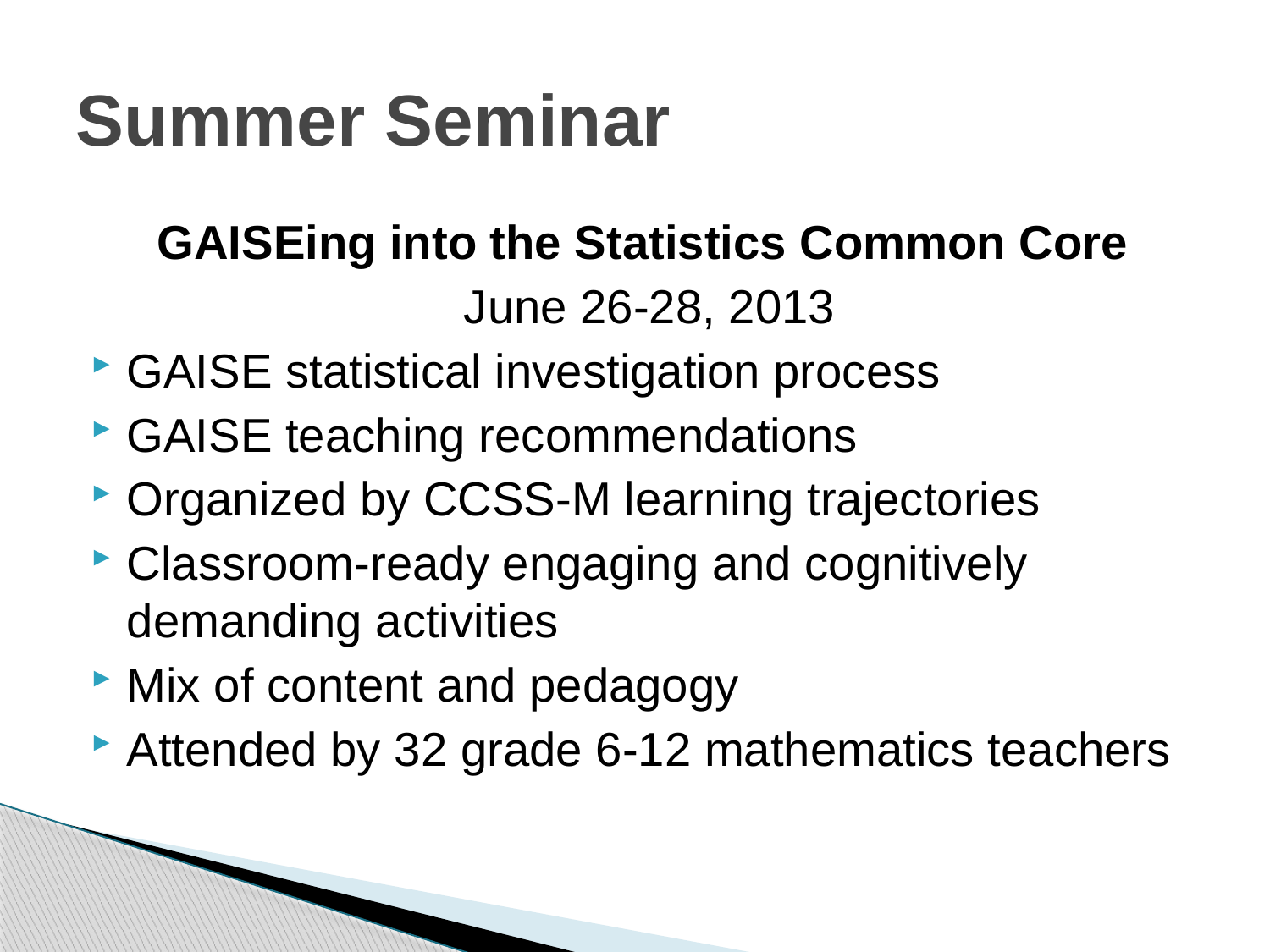

# Summer Seminar
GAISEing into the Statistics Common Core
 June 26-28, 2013
GAISE statistical investigation process
GAISE teaching recommendations
Organized by CCSS-M learning trajectories
Classroom-ready engaging and cognitively demanding activities
Mix of content and pedagogy
Attended by 32 grade 6-12 mathematics teachers